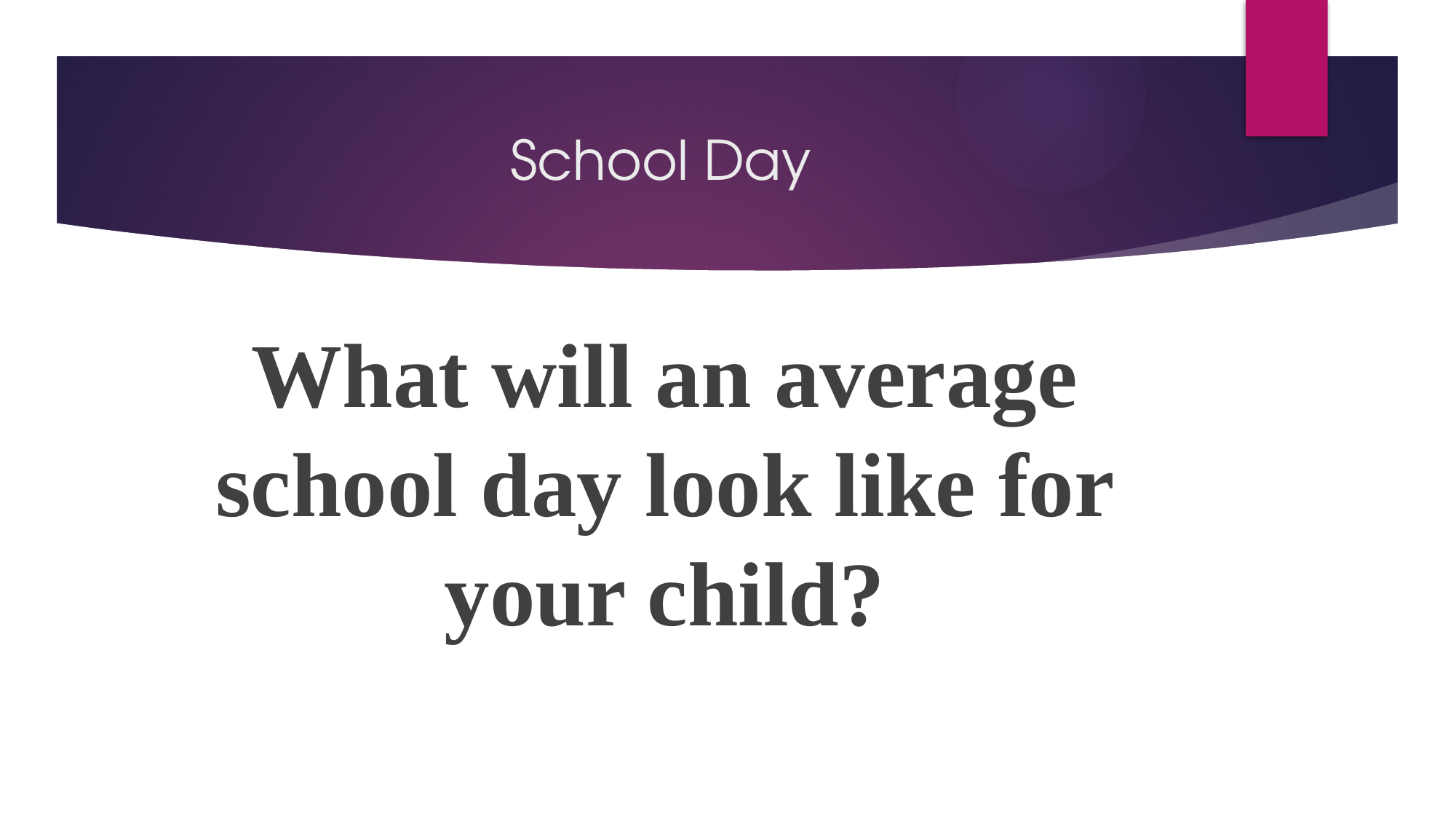

# School Day
What will an average school day look like for your child?